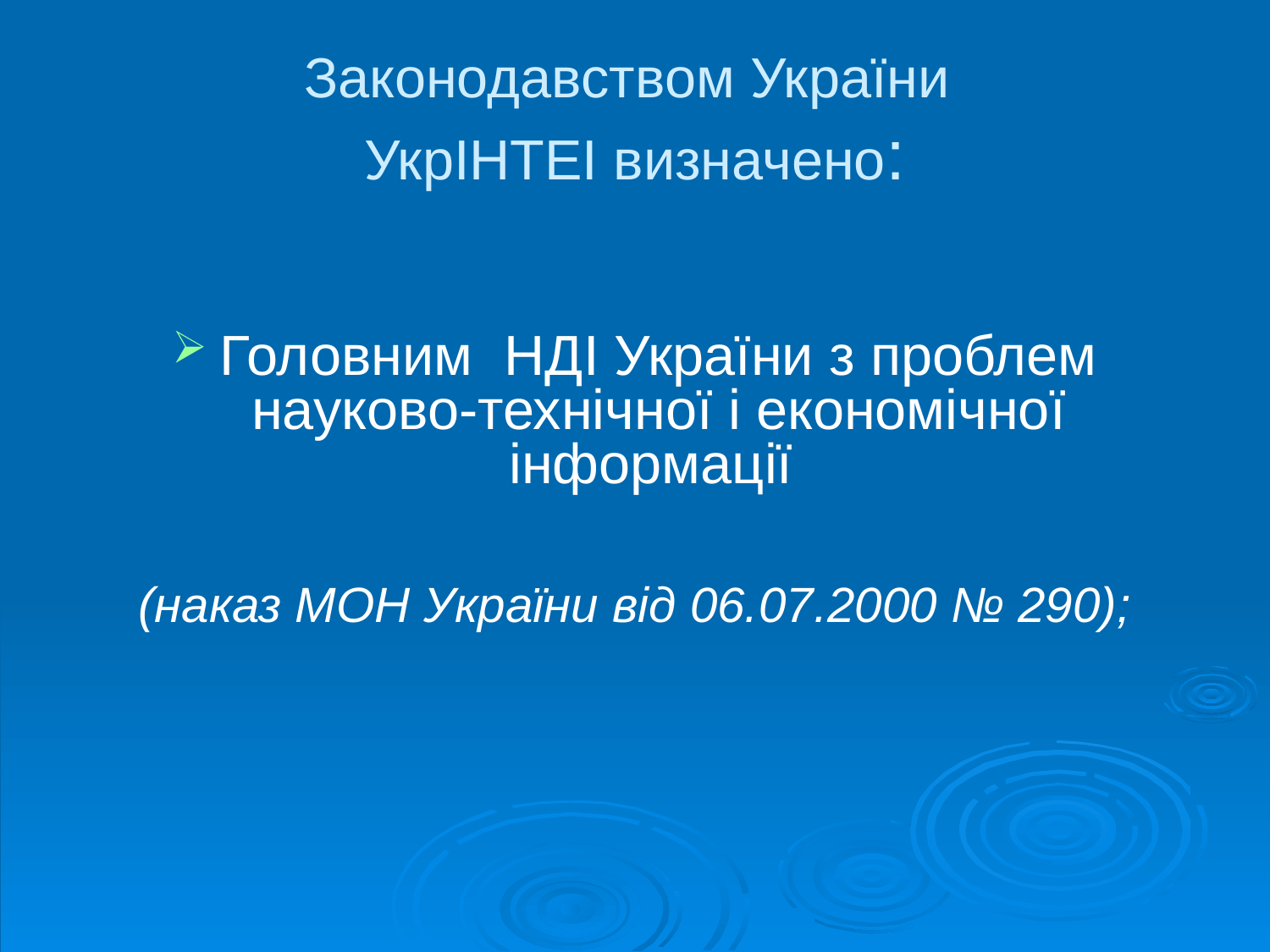

# Законодавством України УкрІНТЕІ визначено:
Головним  НДІ України з проблем науково-технічної і економічної інформації

(наказ МОН України від 06.07.2000 № 290);